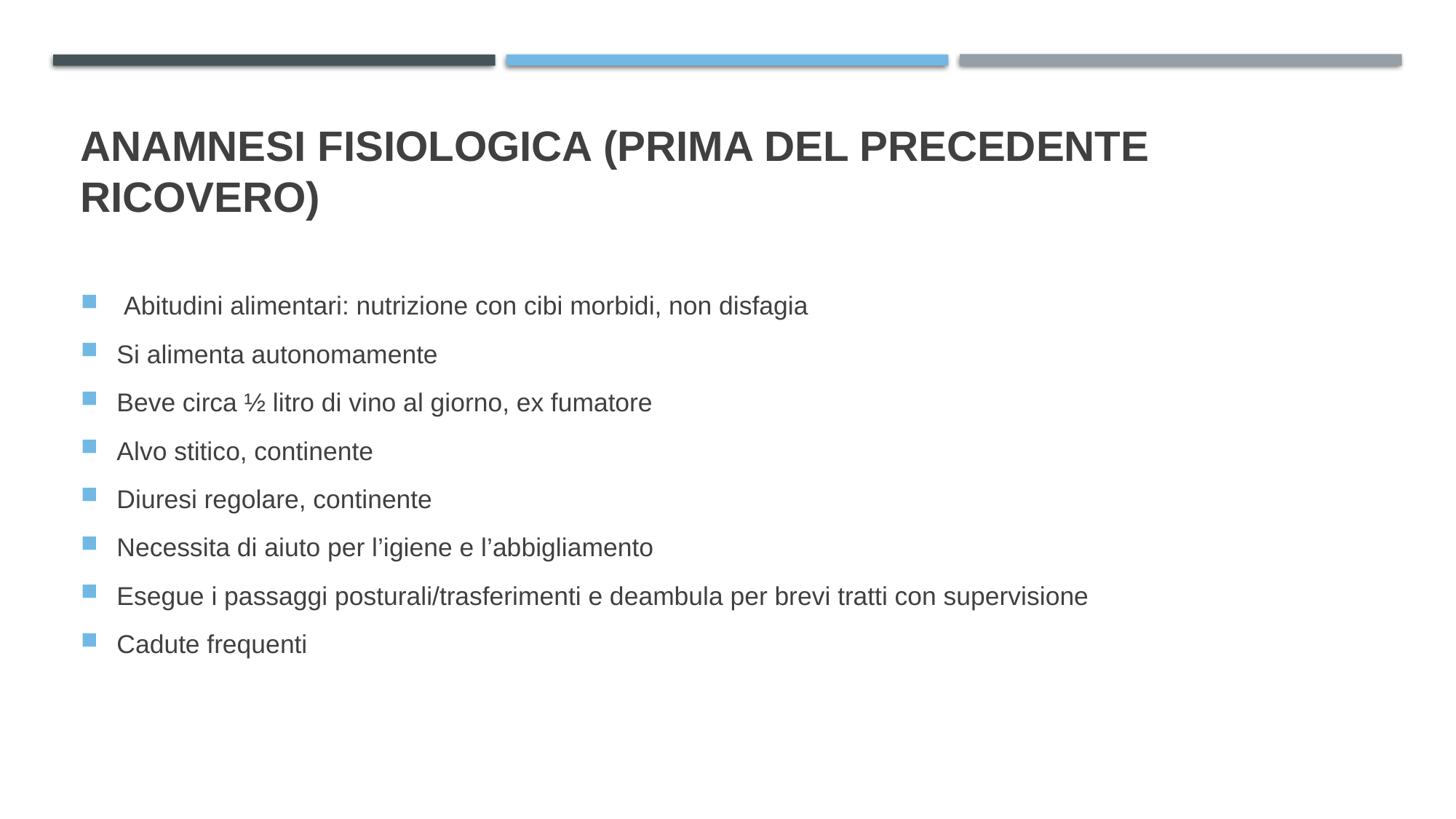

# Anamnesi fisiologica (prima del precedente ricovero)
 Abitudini alimentari: nutrizione con cibi morbidi, non disfagia
Si alimenta autonomamente
Beve circa ½ litro di vino al giorno, ex fumatore
Alvo stitico, continente
Diuresi regolare, continente
Necessita di aiuto per l’igiene e l’abbigliamento
Esegue i passaggi posturali/trasferimenti e deambula per brevi tratti con supervisione
Cadute frequenti